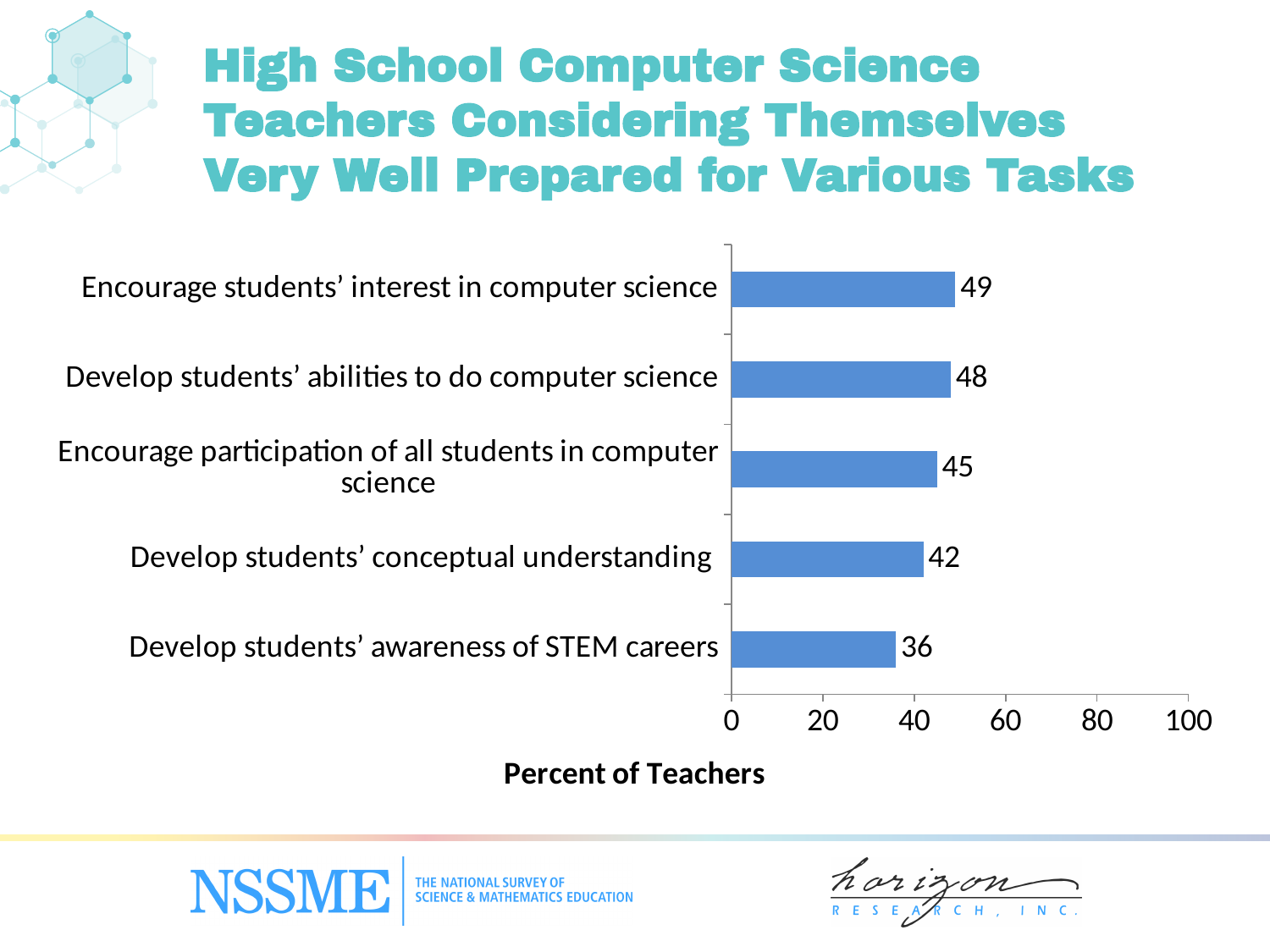

High School Computer Science Teachers Considering Themselves Very Well Prepared for Various Tasks

### Chart

| Category | High |
|---|---|
| Develop students’ awareness of STEM careers | 36.0 |
| Develop students’ conceptual understanding  | 42.0 |
| Encourage participation of all students in computer science | 45.0 |
| Develop students’ abilities to do computer science | 48.0 |
| Encourage students’ interest in computer science | 49.0 |